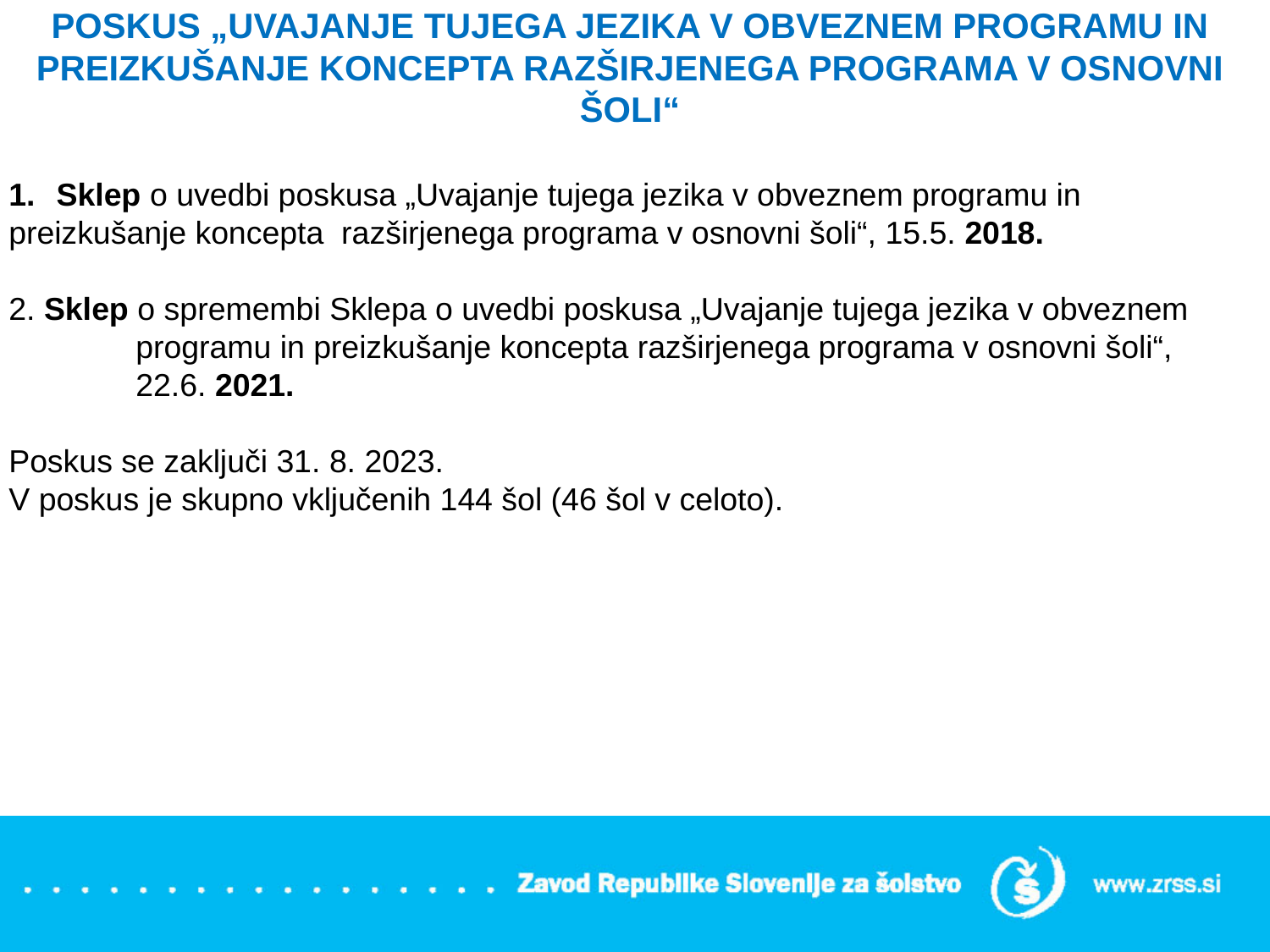

POSKUS „UVAJANJE TUJEGA JEZIKA V OBVEZNEM PROGRAMU IN PREIZKUŠANJE KONCEPTA RAZŠIRJENEGA PROGRAMA V OSNOVNI ŠOLI“
Sklep o uvedbi poskusa „Uvajanje tujega jezika v obveznem programu in
preizkušanje koncepta  razširjenega programa v osnovni šoli“, 15.5. 2018.

2. Sklep o spremembi Sklepa o uvedbi poskusa „Uvajanje tujega jezika v obveznem 	programu in preizkušanje koncepta razširjenega programa v osnovni šoli“, 	22.6. 2021.

Poskus se zaključi 31. 8. 2023.
V poskus je skupno vključenih 144 šol (46 šol v celoto).